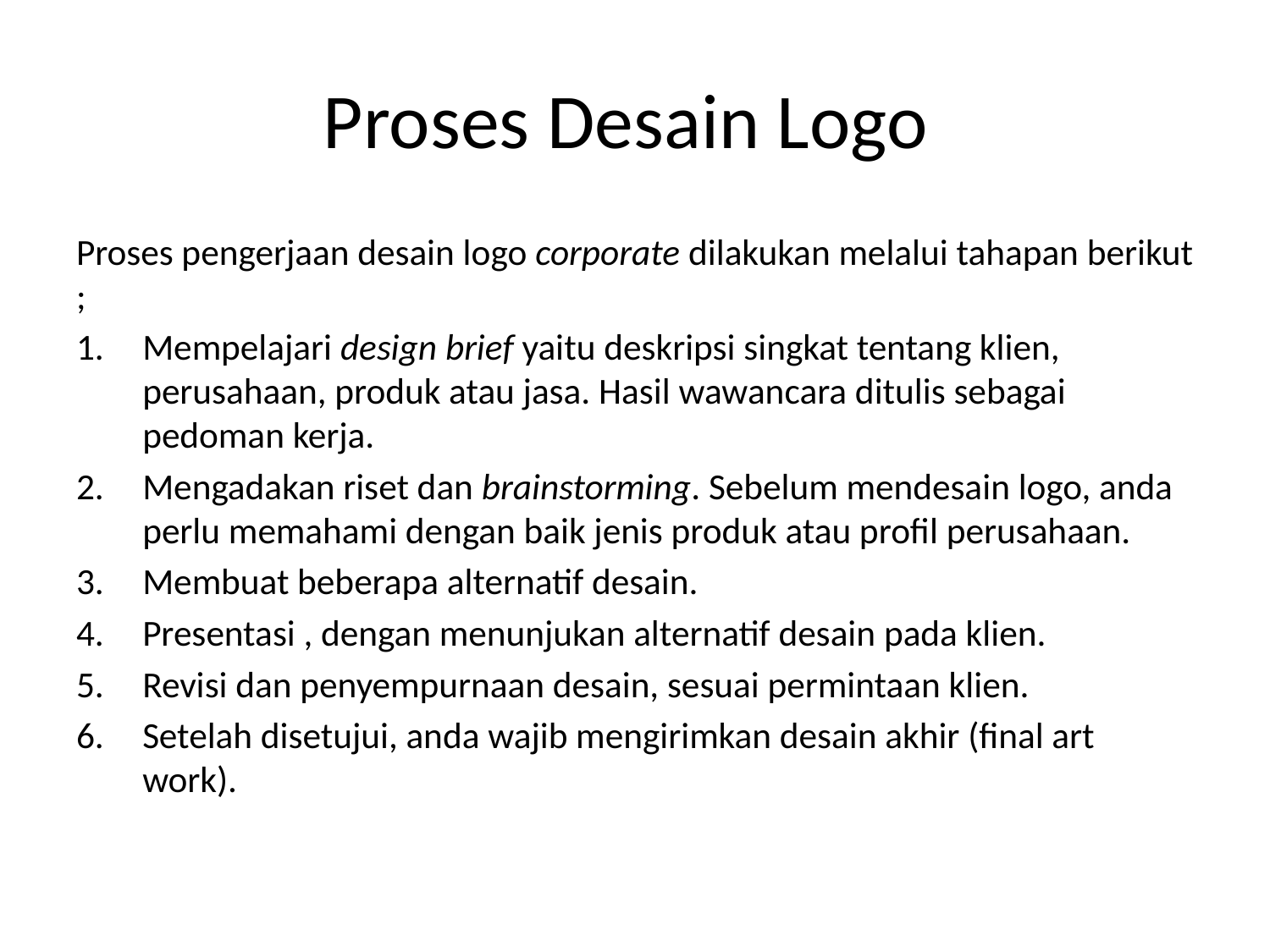

# Proses Desain Logo
Proses pengerjaan desain logo corporate dilakukan melalui tahapan berikut ;
Mempelajari design brief yaitu deskripsi singkat tentang klien, perusahaan, produk atau jasa. Hasil wawancara ditulis sebagai pedoman kerja.
Mengadakan riset dan brainstorming. Sebelum mendesain logo, anda perlu memahami dengan baik jenis produk atau profil perusahaan.
Membuat beberapa alternatif desain.
Presentasi , dengan menunjukan alternatif desain pada klien.
Revisi dan penyempurnaan desain, sesuai permintaan klien.
Setelah disetujui, anda wajib mengirimkan desain akhir (final art work).